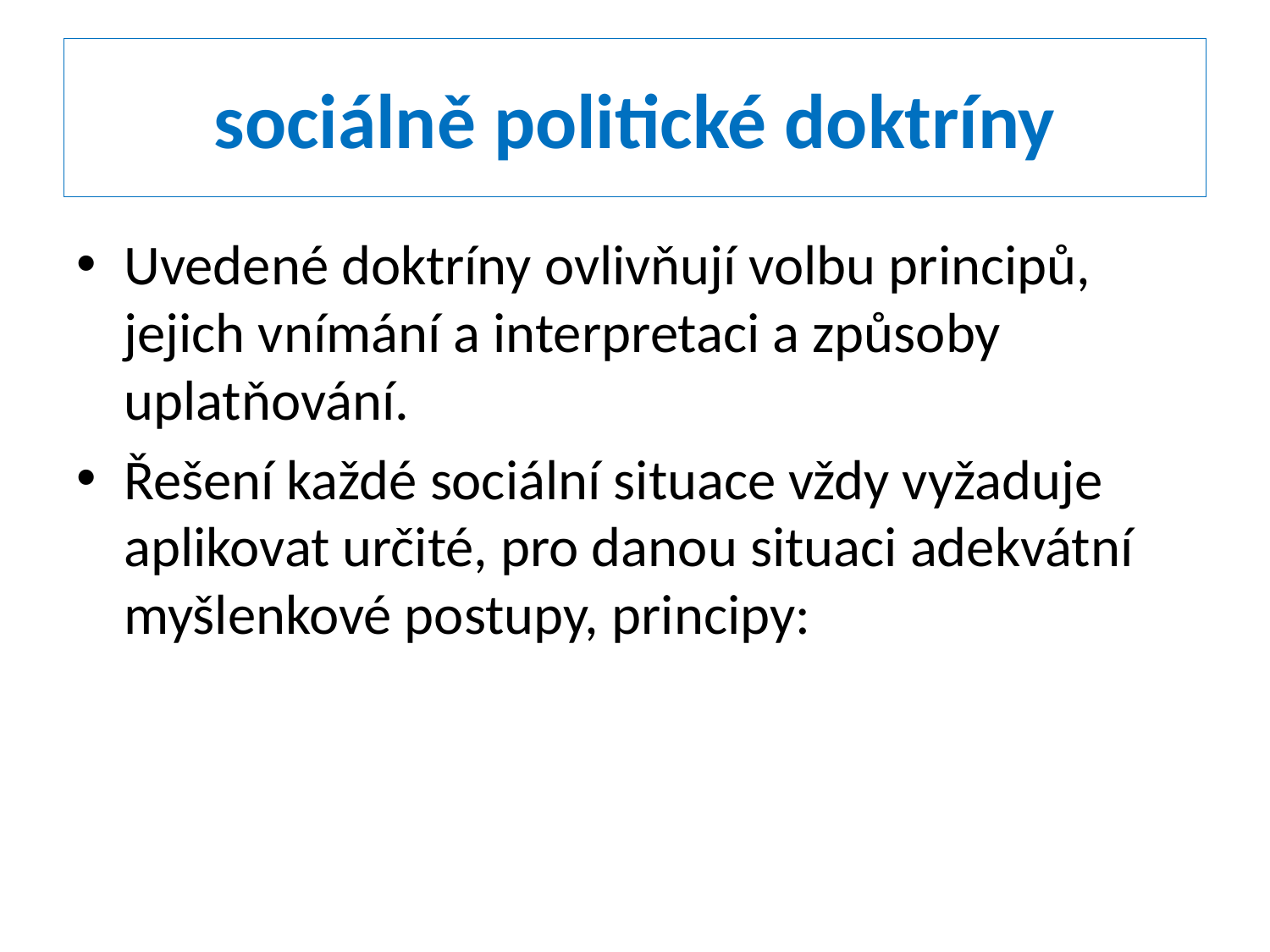

# sociálně politické doktríny
Uvedené doktríny ovlivňují volbu principů, jejich vnímání a interpretaci a způsoby uplatňování.
Řešení každé sociální situace vždy vyžaduje aplikovat určité, pro danou situaci adekvátní myšlenkové postupy, principy: